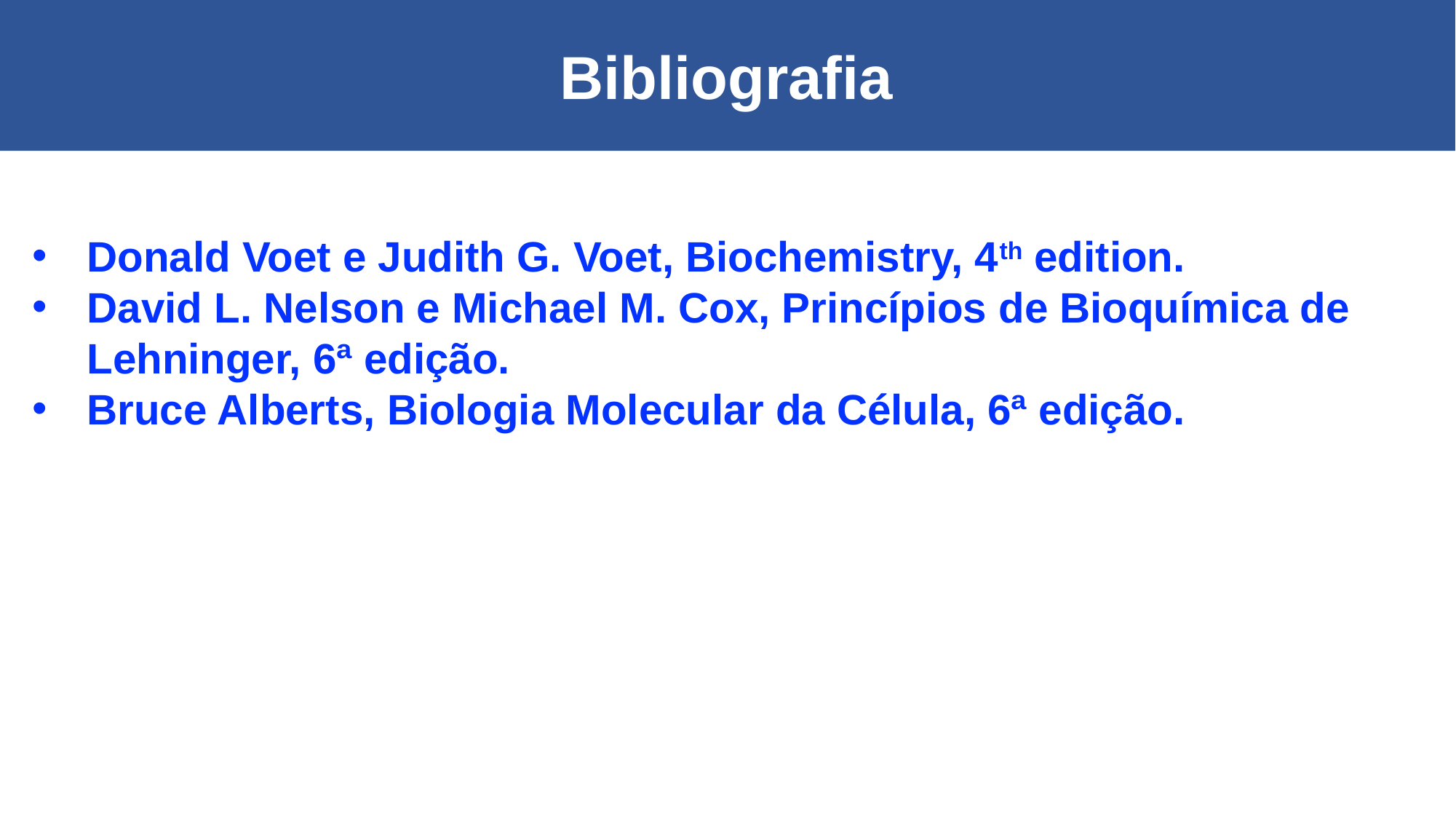

Bibliografia
Donald Voet e Judith G. Voet, Biochemistry, 4th edition.
David L. Nelson e Michael M. Cox, Princípios de Bioquímica de Lehninger, 6ª edição.
Bruce Alberts, Biologia Molecular da Célula, 6ª edição.